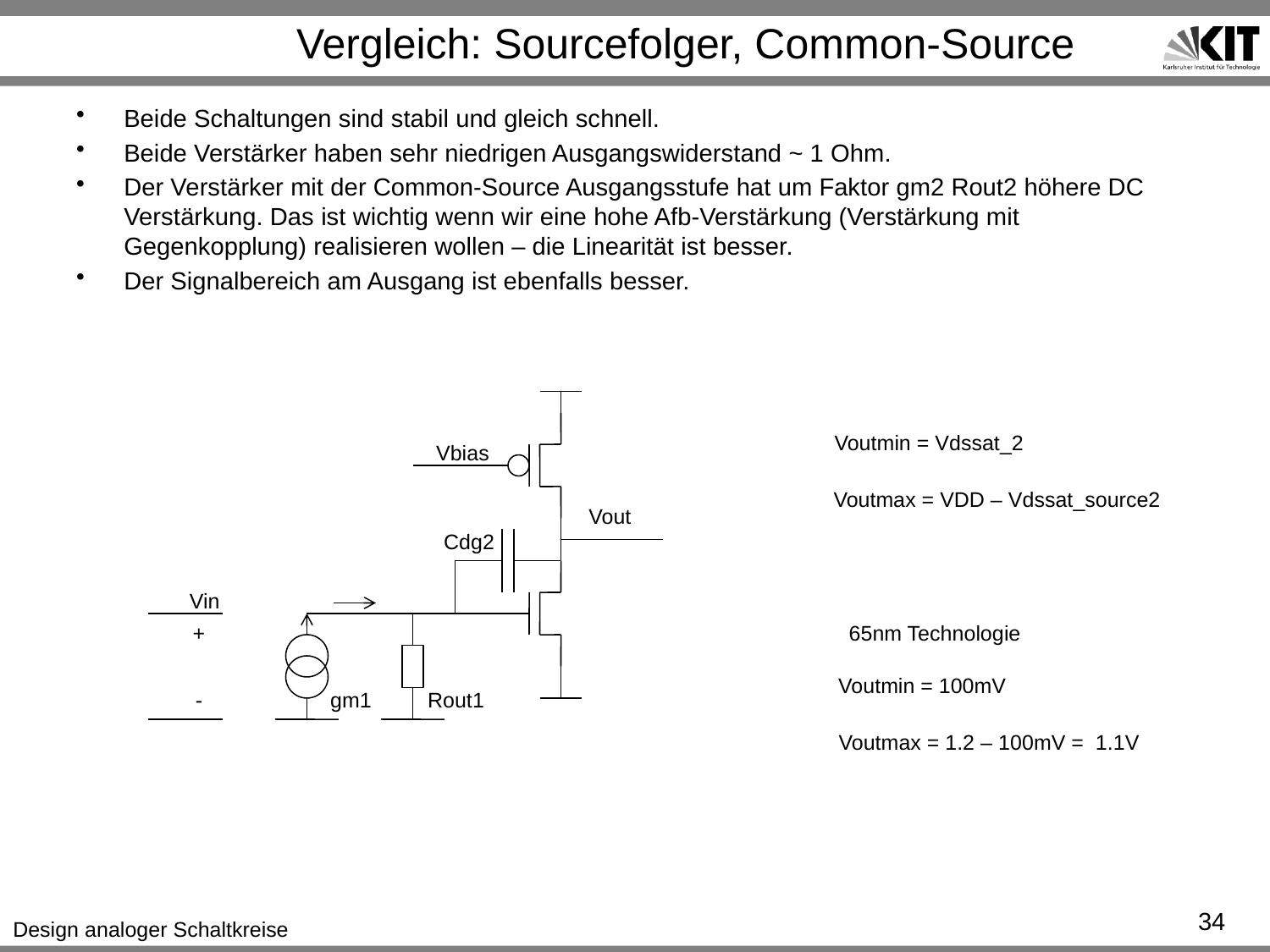

# Vergleich: Sourcefolger, Common-Source
Beide Schaltungen sind stabil und gleich schnell.
Beide Verstärker haben sehr niedrigen Ausgangswiderstand ~ 1 Ohm.
Der Verstärker mit der Common-Source Ausgangsstufe hat um Faktor gm2 Rout2 höhere DC Verstärkung. Das ist wichtig wenn wir eine hohe Afb-Verstärkung (Verstärkung mit Gegenkopplung) realisieren wollen – die Linearität ist besser.
Der Signalbereich am Ausgang ist ebenfalls besser.

Voutmin = Vdssat_2
Vbias

Voutmax = VDD – Vdssat_source2
Vout
Cdg2

Vin
+

65nm Technologie

Voutmin = 100mV
-
gm1
Rout1

Voutmax = 1.2 – 100mV =  1.1V
34